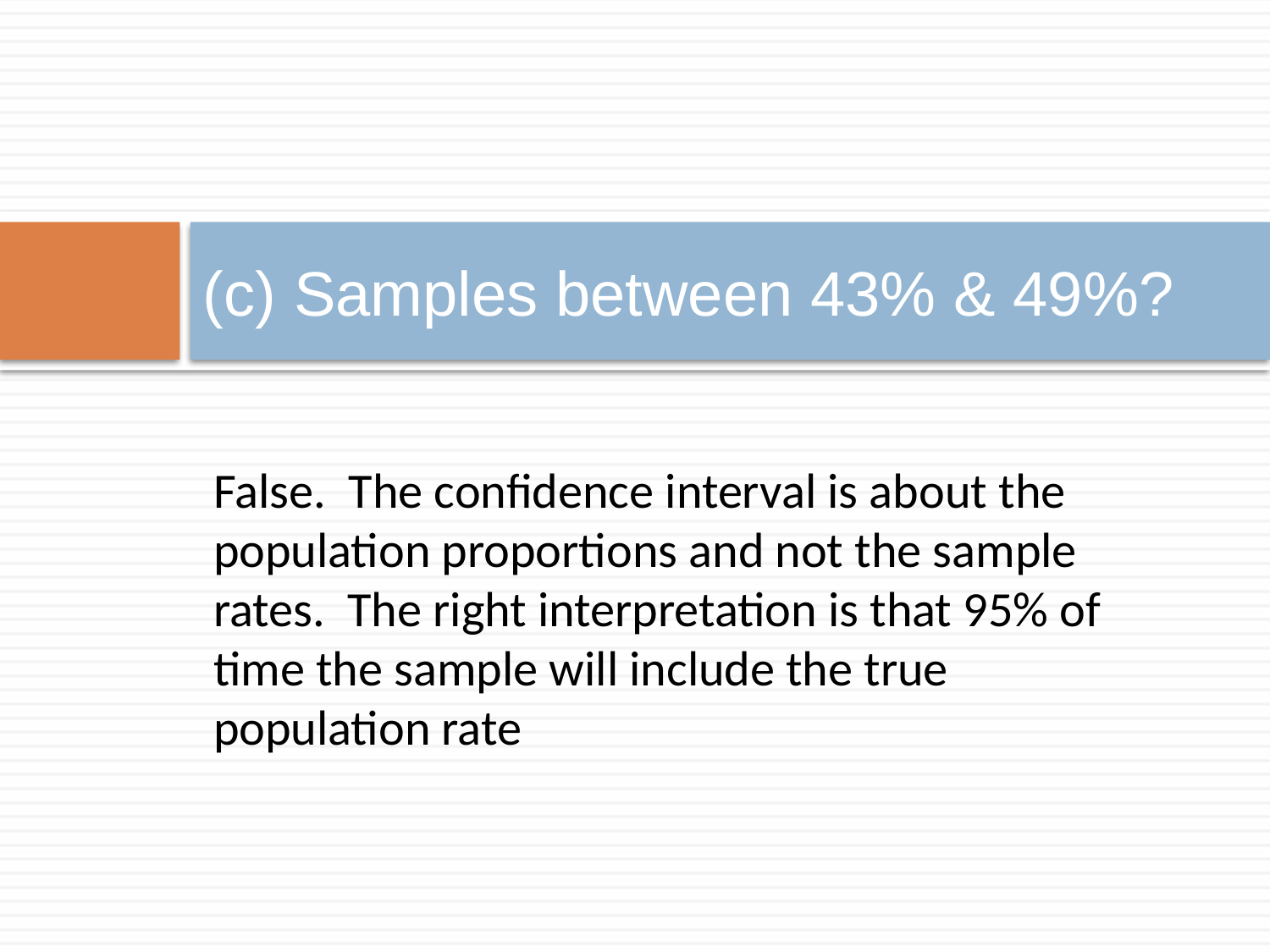

# (c) Samples between 43% & 49%?
False.  The confidence interval is about the population proportions and not the sample rates.  The right interpretation is that 95% of time the sample will include the true population rate